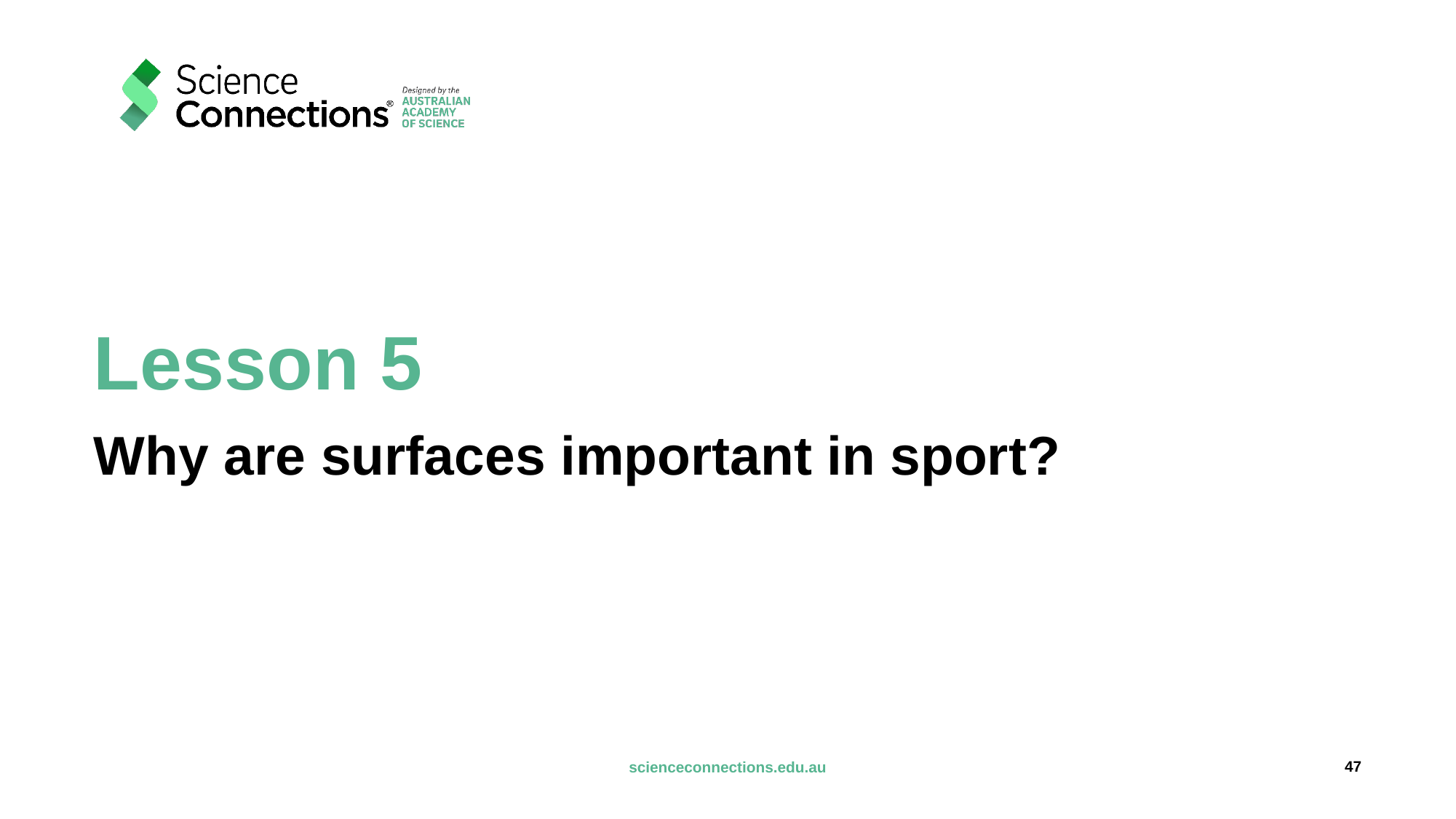

# Lesson 5
Why are surfaces important in sport?
47
scienceconnections.edu.au